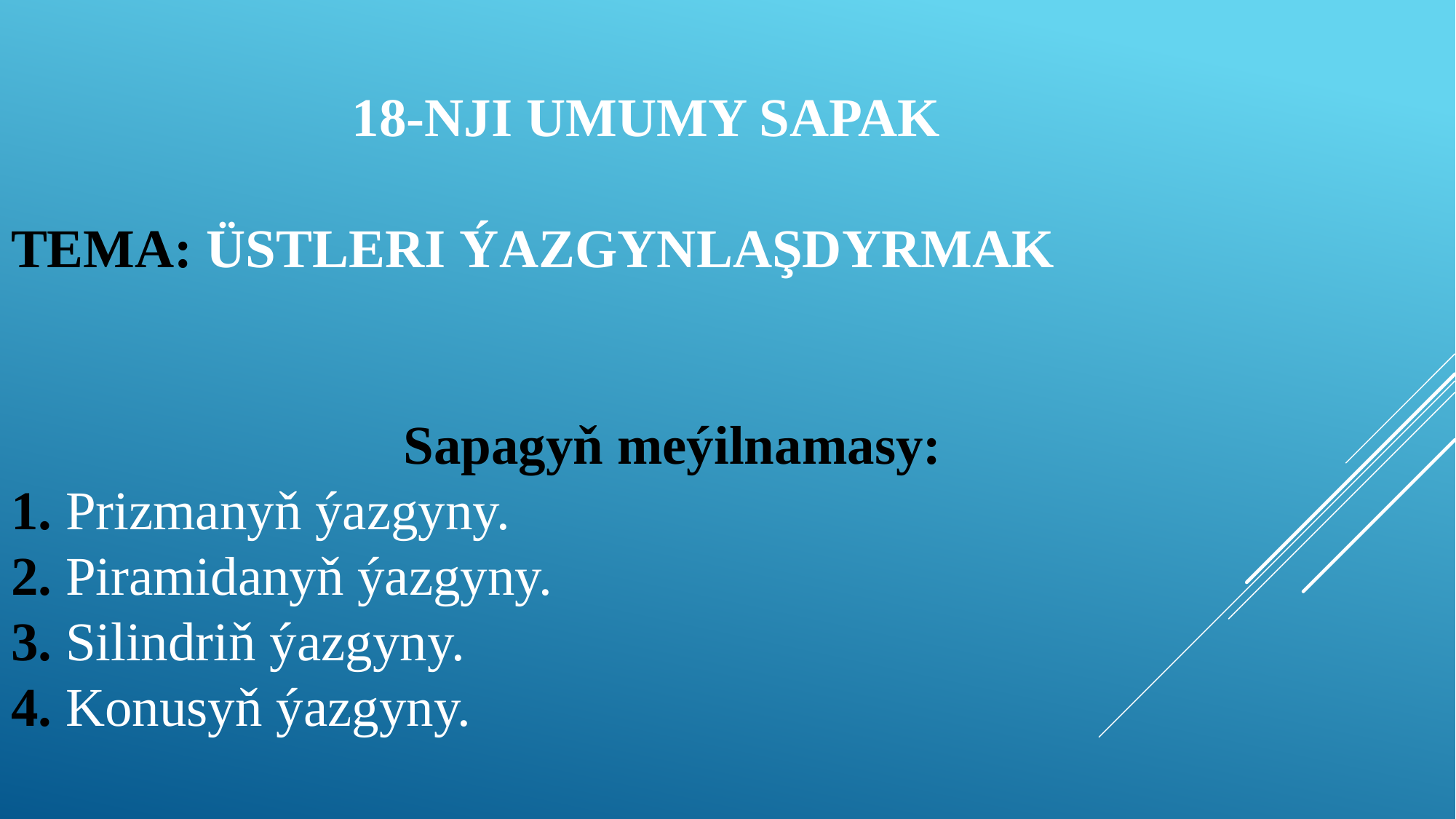

# 18-nji umumy sapak tema: Üstleri ýazgynlaşdyrmak Sapagyň meýilnamasy: 1. Prizmanyň ýazgyny. 2. Piramidanyň ýazgyny. 3. Silindriň ýazgyny. 4. Konusyň ýazgyny.